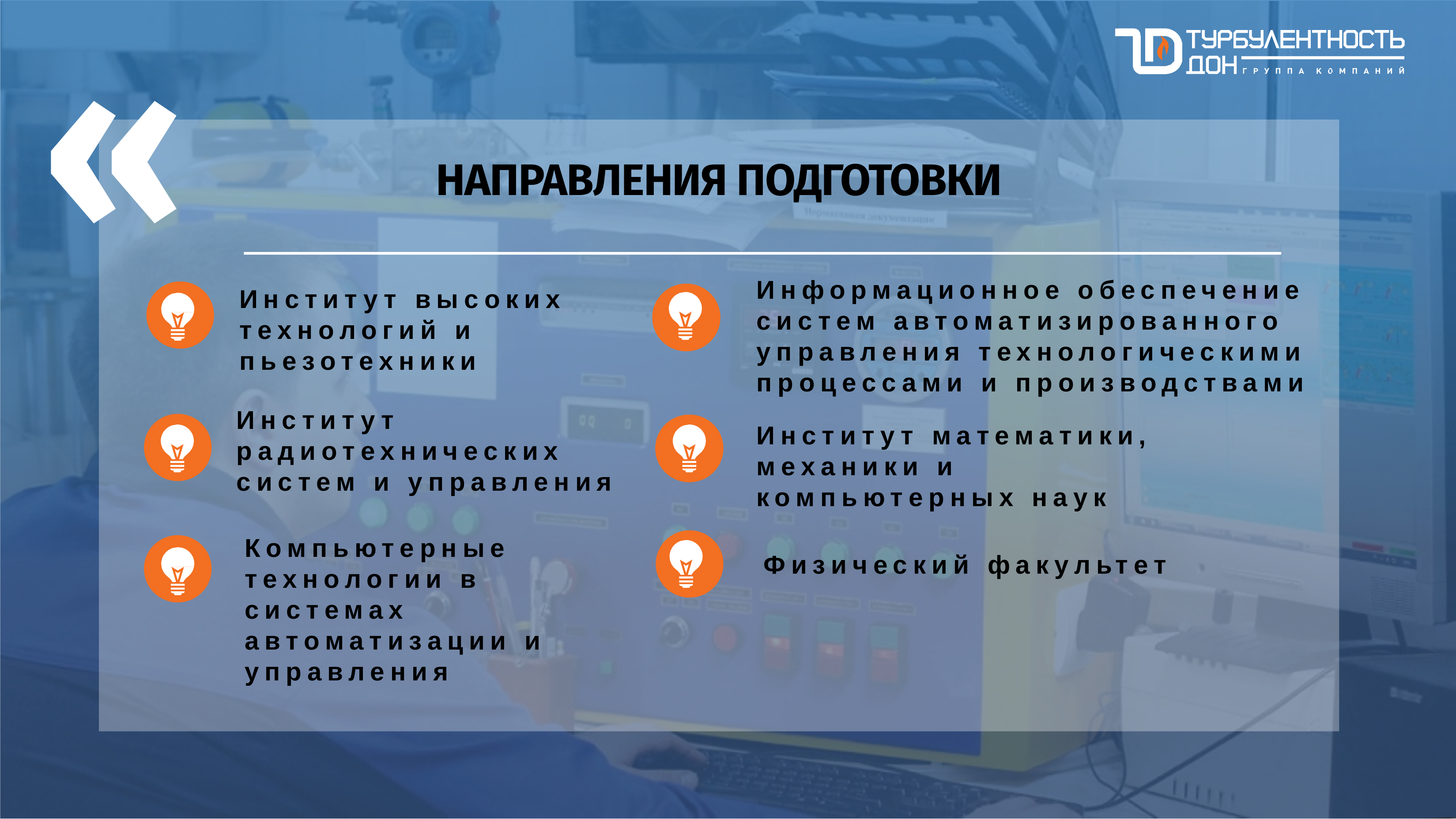

«
# НАПРАВЛЕНИЯ ПОДГОТОВКИ

Информационное обеспечение систем автоматизированного управления технологическими процессами и производствами
Институт высоких технологий и пьезотехники

Институт радиотехнических систем и управления
Институт математики, механики и компьютерных наук

Компьютерные технологии в системах автоматизации и управления

Физический факультет